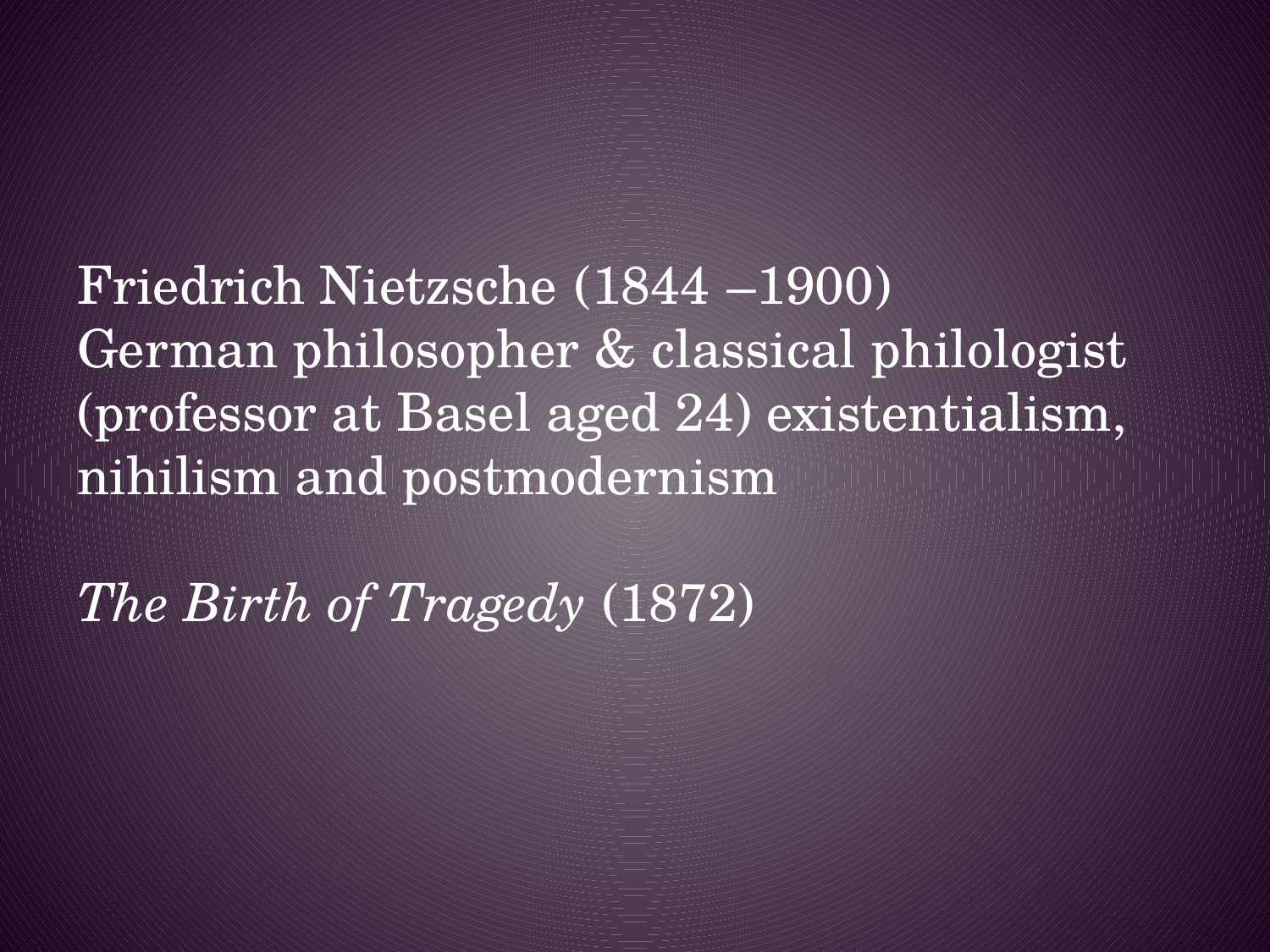

Friedrich Nietzsche (1844 –1900)
German philosopher & classical philologist (professor at Basel aged 24) existentialism, nihilism and postmodernism

The Birth of Tragedy (1872)